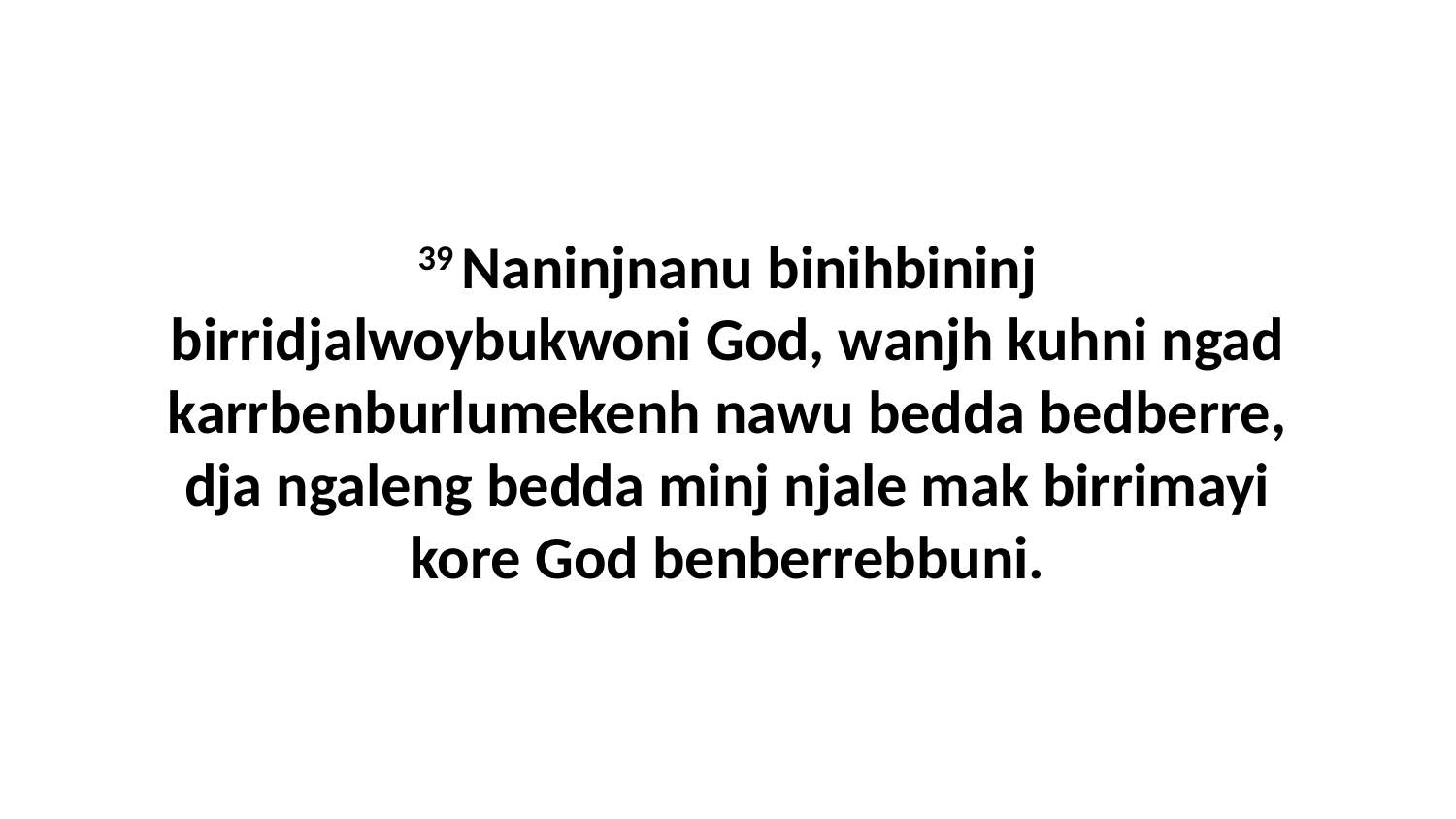

39 Naninjnanu binihbininj birridjalwoybukwoni God, wanjh kuhni ngad karrbenburlumekenh nawu bedda bedberre, dja ngaleng bedda minj njale mak birrimayi kore God benberrebbuni.